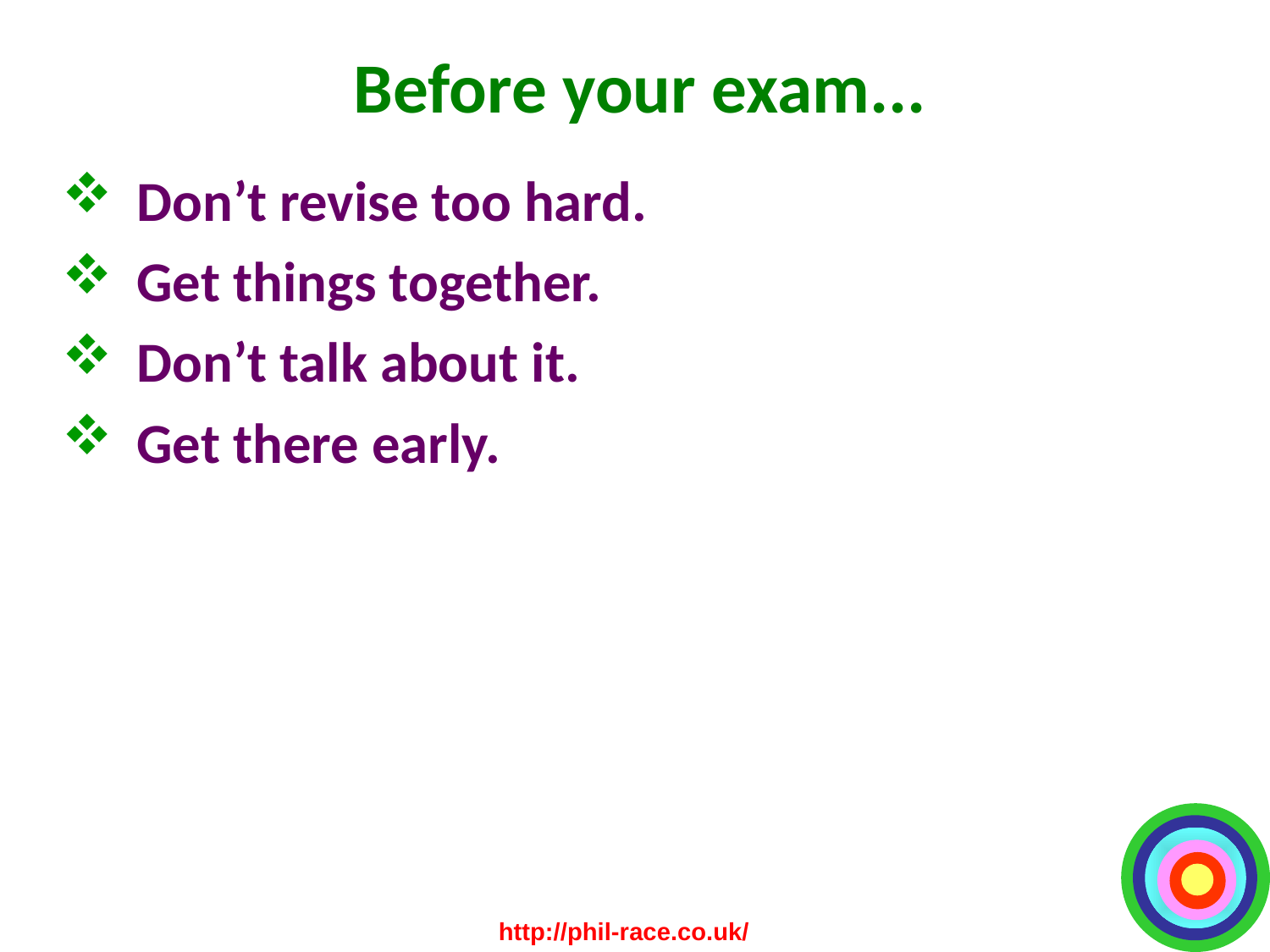

# Before your exam...
Don’t revise too hard.
Get things together.
Don’t talk about it.
Get there early.